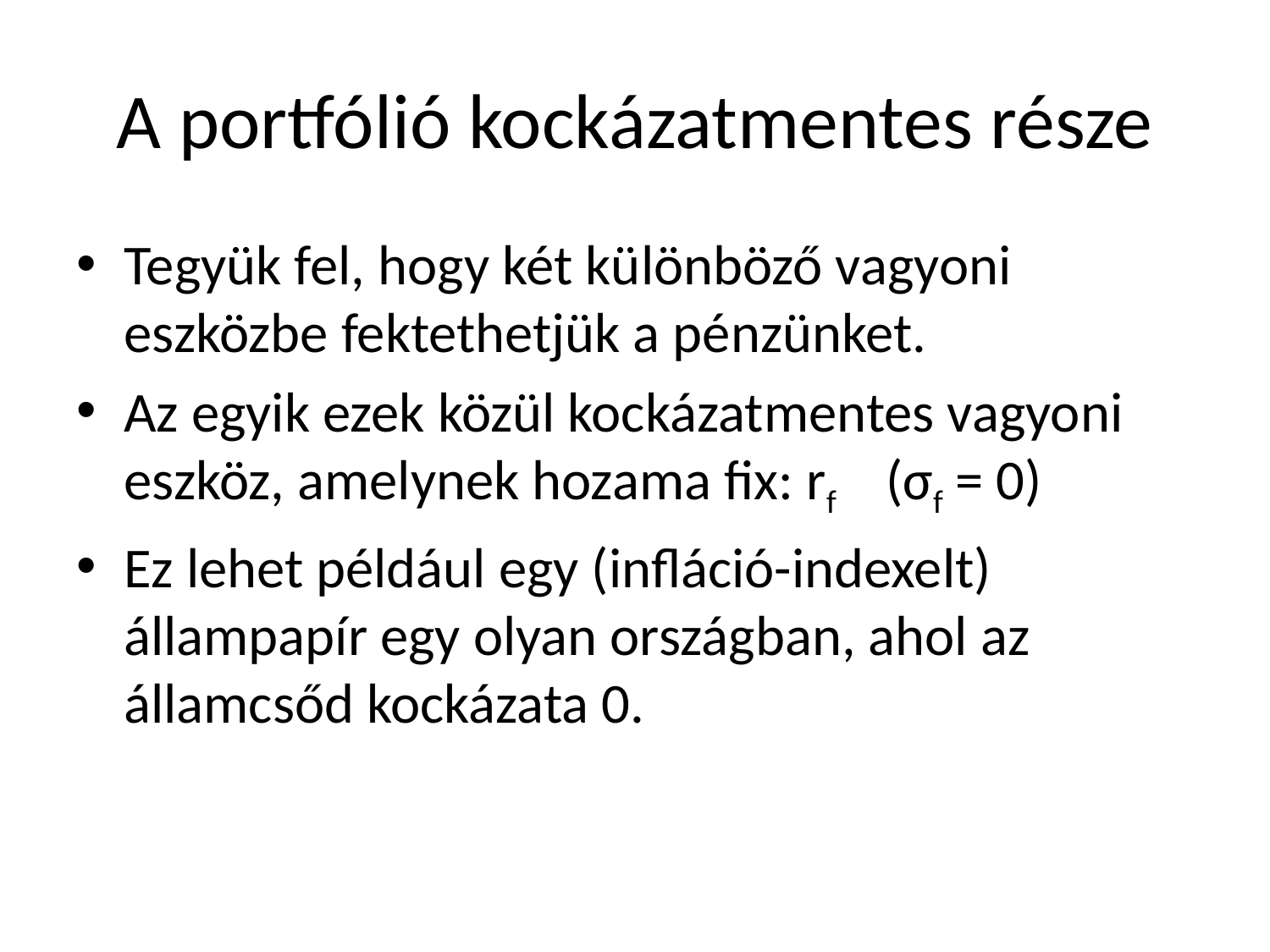

# A portfólió kockázatmentes része
Tegyük fel, hogy két különböző vagyoni eszközbe fektethetjük a pénzünket.
Az egyik ezek közül kockázatmentes vagyoni eszköz, amelynek hozama fix: rf	(σf = 0)
Ez lehet például egy (infláció-indexelt) állampapír egy olyan országban, ahol az államcsőd kockázata 0.